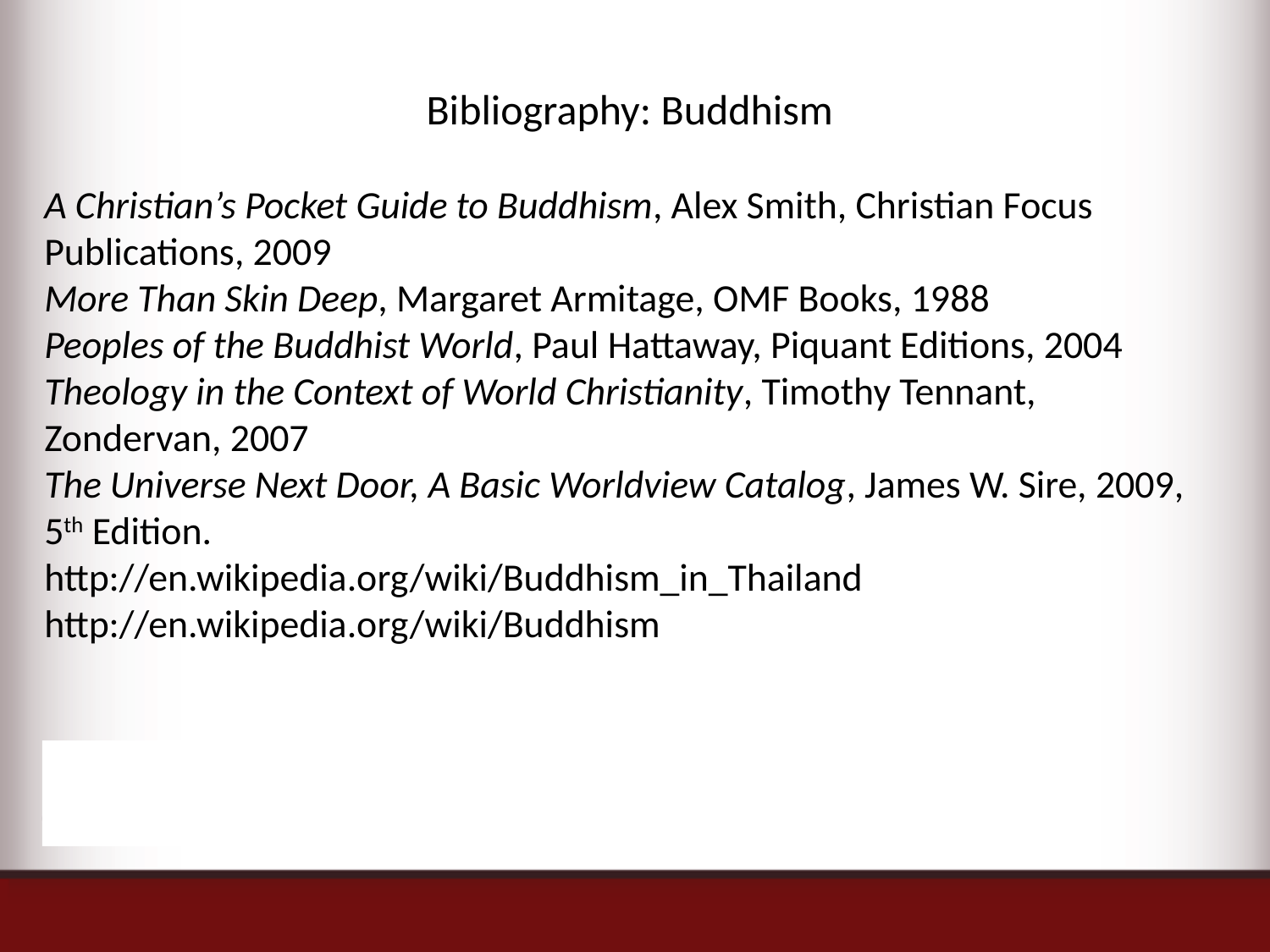

Bibliography: Buddhism

A Christian’s Pocket Guide to Buddhism, Alex Smith, Christian Focus Publications, 2009
More Than Skin Deep, Margaret Armitage, OMF Books, 1988
Peoples of the Buddhist World, Paul Hattaway, Piquant Editions, 2004
Theology in the Context of World Christianity, Timothy Tennant, Zondervan, 2007
The Universe Next Door, A Basic Worldview Catalog, James W. Sire, 2009, 5th Edition.
http://en.wikipedia.org/wiki/Buddhism_in_Thailand
http://en.wikipedia.org/wiki/Buddhism